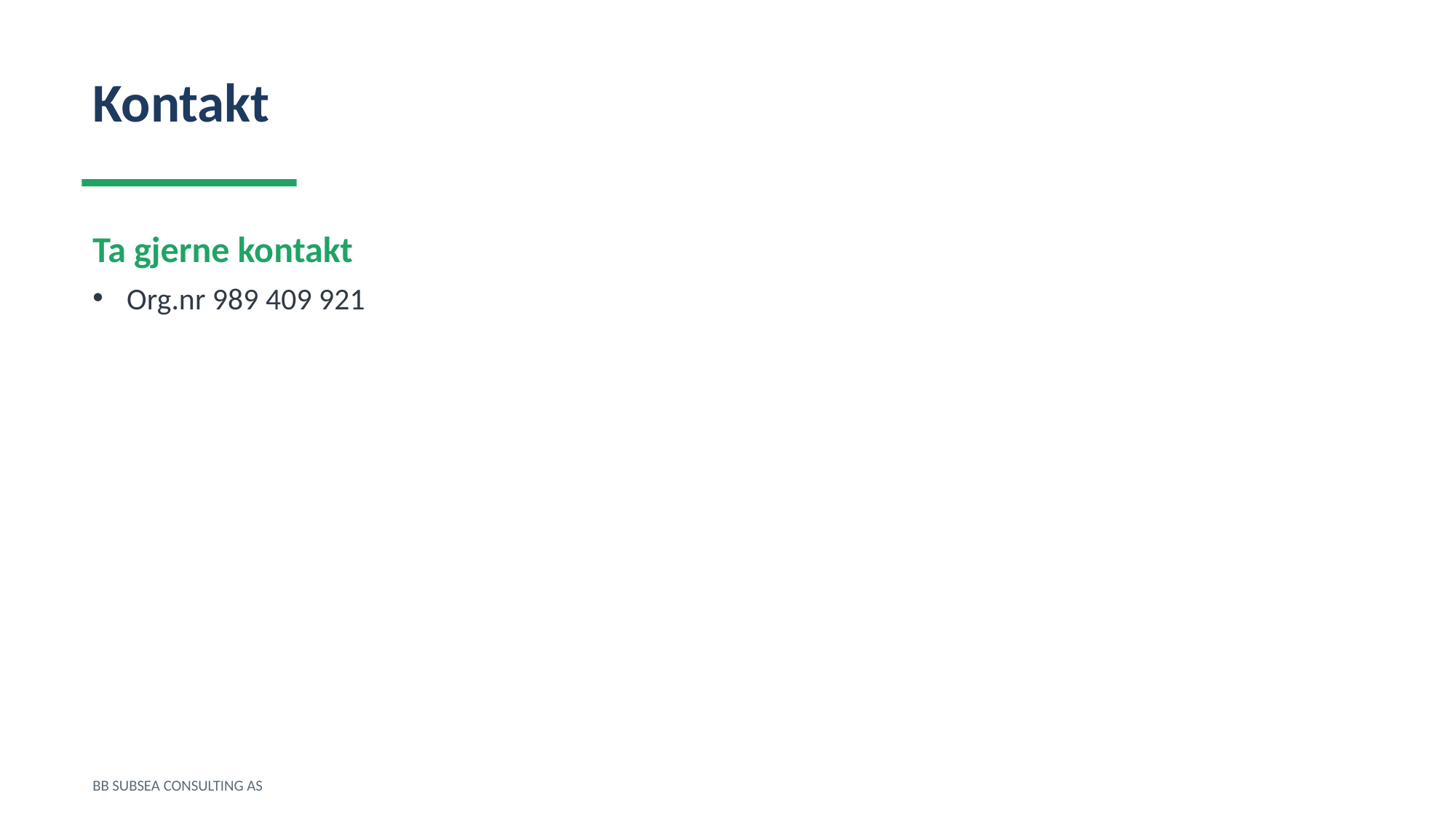

Kontakt

Ta gjerne kontakt
Org.nr 989 409 921
BB SUBSEA CONSULTING AS